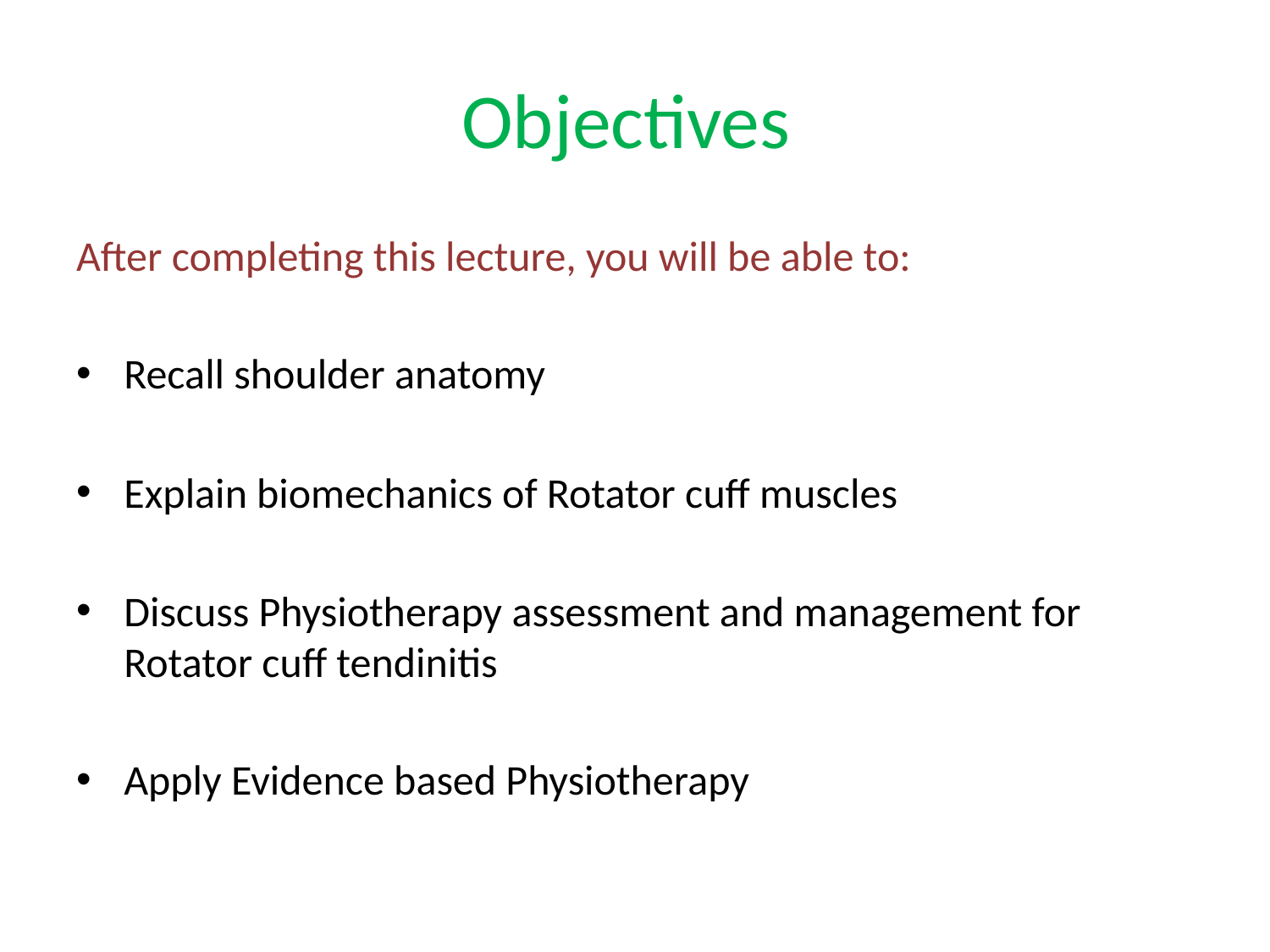

# Objectives
After completing this lecture, you will be able to:

Recall shoulder anatomy

Explain biomechanics of Rotator cuff muscles

Discuss Physiotherapy assessment and management for Rotator cuff tendinitis

Apply Evidence based Physiotherapy